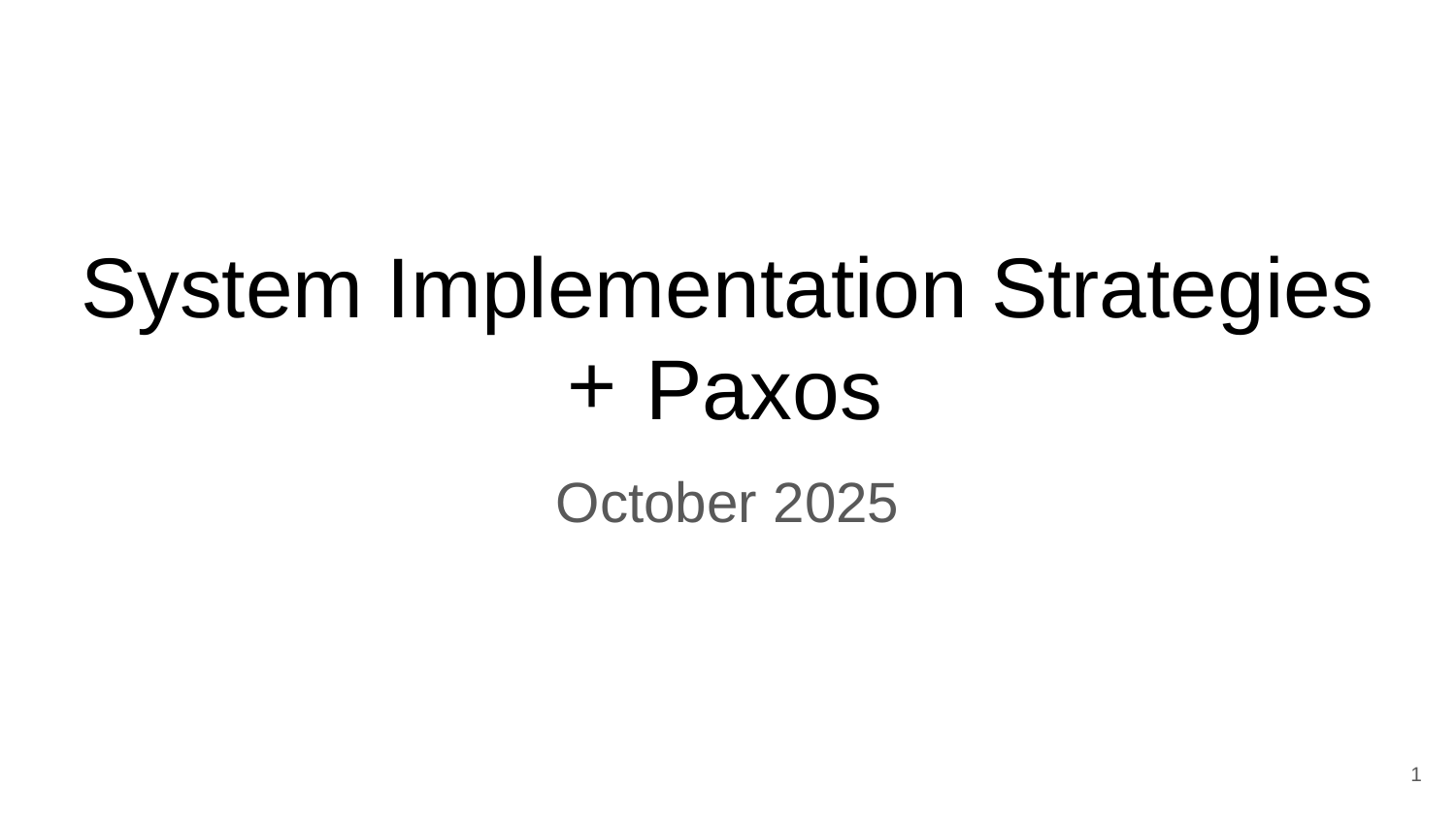

# System Implementation Strategies
Paxos
October 2025
1